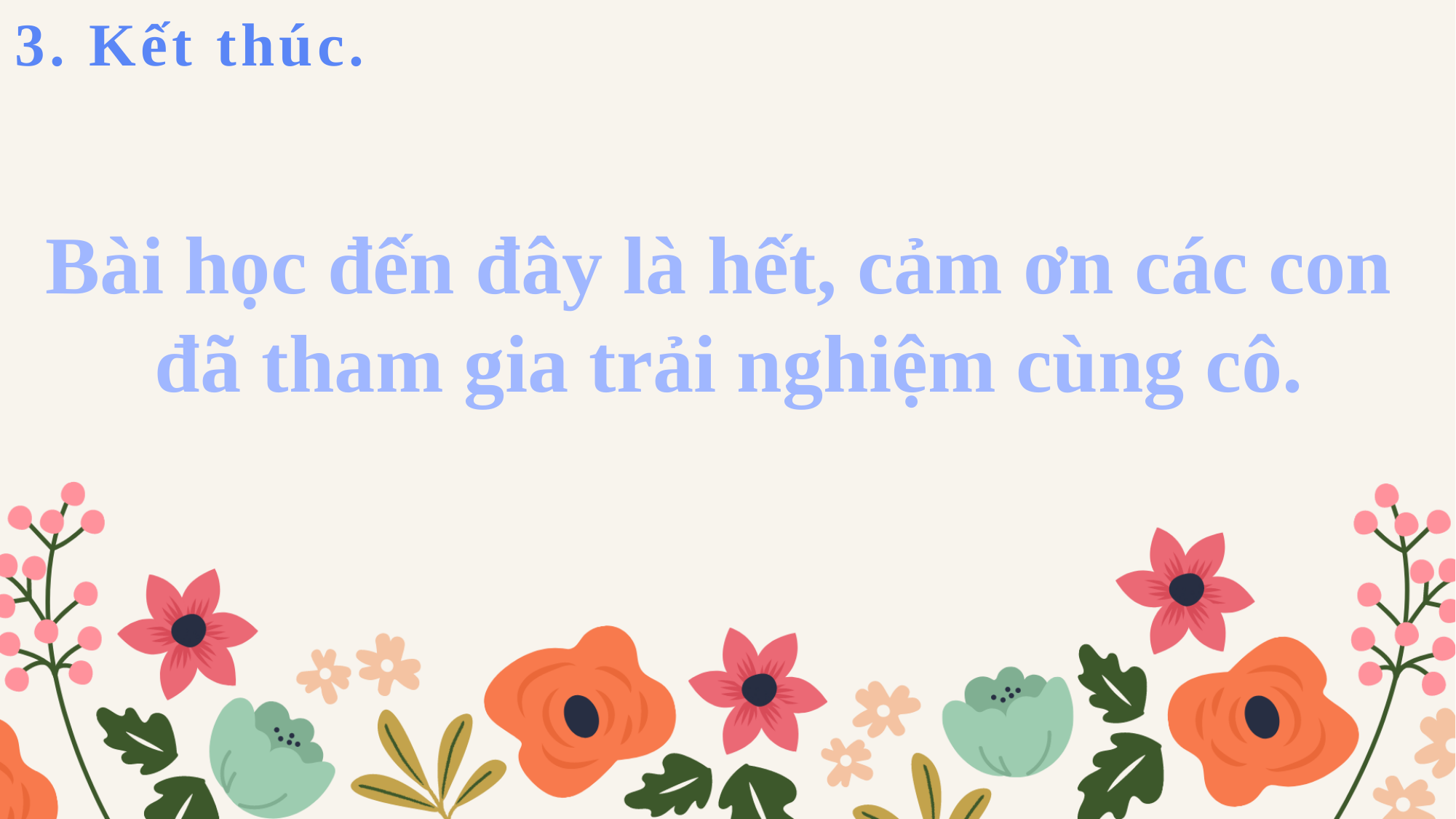

3. Kết thúc.
Bài học đến đây là hết, cảm ơn các con
 đã tham gia trải nghiệm cùng cô.